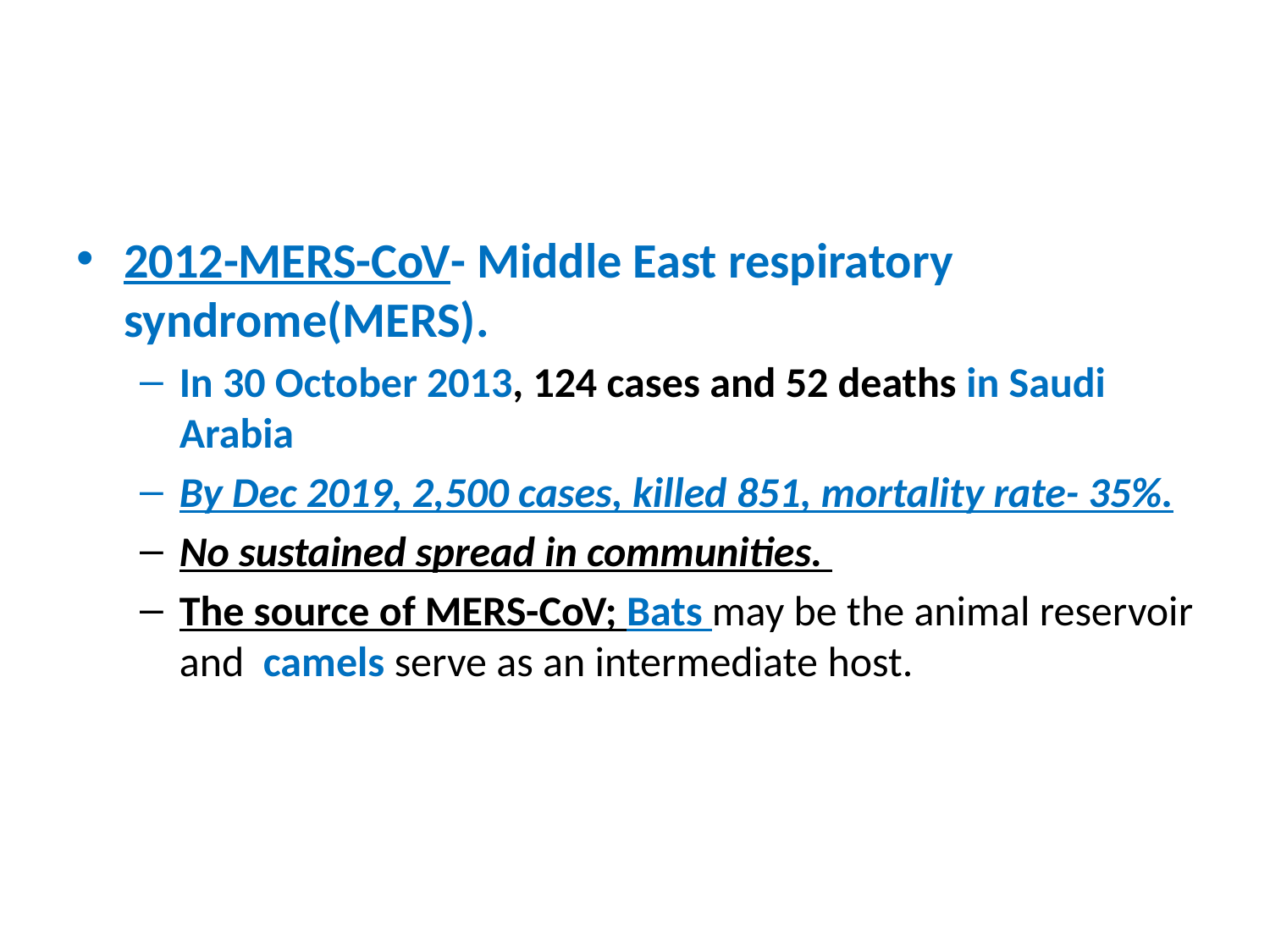

#
2012-MERS-CoV- Middle East respiratory syndrome(MERS).
In 30 October 2013, 124 cases and 52 deaths in Saudi Arabia
By Dec 2019, 2,500 cases, killed 851, mortality rate- 35%.
No sustained spread in communities.
The source of MERS-CoV; Bats may be the animal reservoir and  camels serve as an intermediate host.